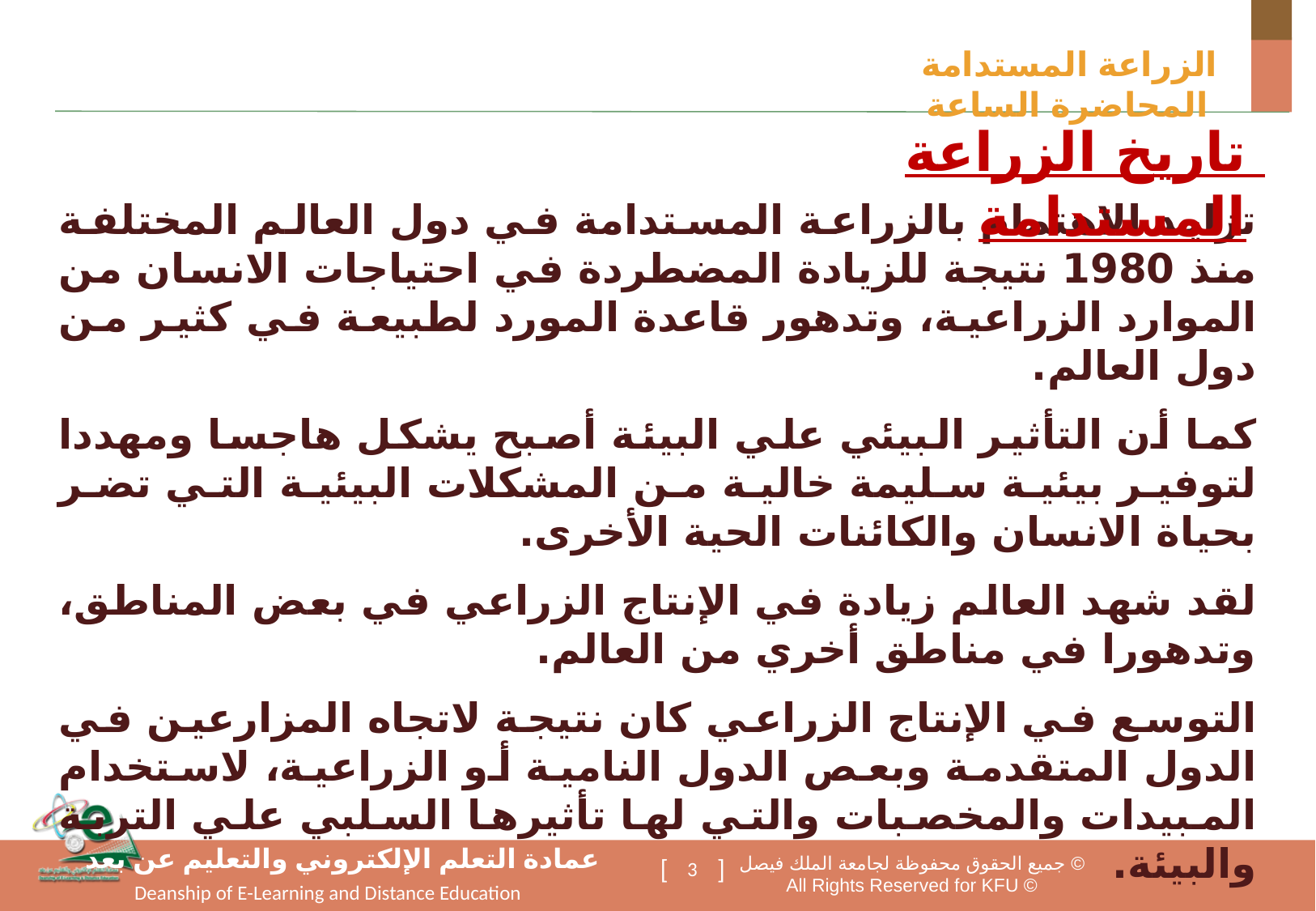

الزراعة المستدامة                                                                            المحاضرة الساعة
تاريخ الزراعة المستدامة
تزايد الاهتمام بالزراعة المستدامة في دول العالم المختلفة منذ 1980 نتيجة للزيادة المضطردة في احتياجات الانسان من الموارد الزراعية، وتدهور قاعدة المورد لطبيعة في كثير من دول العالم.
كما أن التأثير البيئي علي البيئة أصبح يشكل هاجسا ومهددا لتوفير بيئية سليمة خالية من المشكلات البيئية التي تضر بحياة الانسان والكائنات الحية الأخرى.
لقد شهد العالم زيادة في الإنتاج الزراعي في بعض المناطق، وتدهورا في مناطق أخري من العالم.
التوسع في الإنتاج الزراعي كان نتيجة لاتجاه المزارعين في الدول المتقدمة وبعص الدول النامية أو الزراعية، لاستخدام المبيدات والمخصبات والتي لها تأثيرها السلبي علي التربة والبيئة.
تسبب ذلك الاتجاه في في تلوث البيئة وتدهور التربة الزراعية.
في الدول النامية الزراعة الكثيفة والواسعة باستخدام الآلات الزراعية الثقيلة، والمعاملات الفلاحية وسط الصغار من المزارعين بزراعة الأرض حتي تفقد خصوبتها، أدي إلي فقدان التربة بتلوثها وتعريتها أو تآكلها.
3